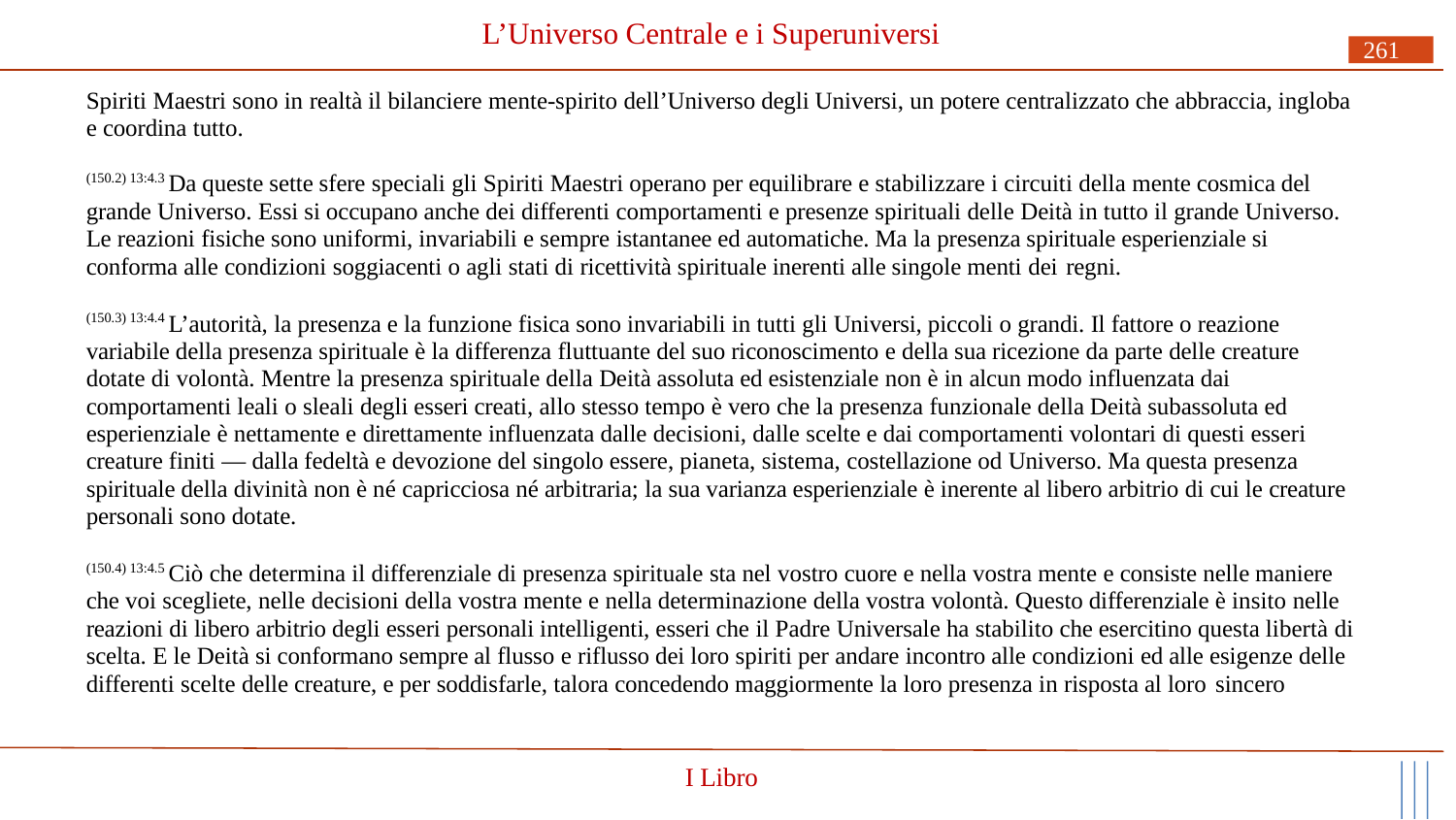

# L’Universo Centrale e i Superuniversi
261

Spiriti Maestri sono in realtà il bilanciere mente-spirito dell’Universo degli Universi, un potere centralizzato che abbraccia, ingloba  e coordina tutto.

(150.2) 13:4.3 Da queste sette sfere speciali gli Spiriti Maestri operano per equilibrare e stabilizzare i circuiti della mente cosmica del  grande Universo. Essi si occupano anche dei differenti comportamenti e presenze spirituali delle Deità in tutto il grande Universo.  Le reazioni fisiche sono uniformi, invariabili e sempre istantanee ed automatiche. Ma la presenza spirituale esperienziale si  conforma alle condizioni soggiacenti o agli stati di ricettività spirituale inerenti alle singole menti dei regni.

(150.3) 13:4.4 L’autorità, la presenza e la funzione fisica sono invariabili in tutti gli Universi, piccoli o grandi. Il fattore o reazione  variabile della presenza spirituale è la differenza fluttuante del suo riconoscimento e della sua ricezione da parte delle creature  dotate di volontà. Mentre la presenza spirituale della Deità assoluta ed esistenziale non è in alcun modo influenzata dai  comportamenti leali o sleali degli esseri creati, allo stesso tempo è vero che la presenza funzionale della Deità subassoluta ed  esperienziale è nettamente e direttamente influenzata dalle decisioni, dalle scelte e dai comportamenti volontari di questi esseri  creature finiti — dalla fedeltà e devozione del singolo essere, pianeta, sistema, costellazione od Universo. Ma questa presenza  spirituale della divinità non è né capricciosa né arbitraria; la sua varianza esperienziale è inerente al libero arbitrio di cui le creature  personali sono dotate.

(150.4) 13:4.5 Ciò che determina il differenziale di presenza spirituale sta nel vostro cuore e nella vostra mente e consiste nelle maniere  che voi scegliete, nelle decisioni della vostra mente e nella determinazione della vostra volontà. Questo differenziale è insito nelle  reazioni di libero arbitrio degli esseri personali intelligenti, esseri che il Padre Universale ha stabilito che esercitino questa libertà di  scelta. E le Deità si conformano sempre al flusso e riflusso dei loro spiriti per andare incontro alle condizioni ed alle esigenze delle  differenti scelte delle creature, e per soddisfarle, talora concedendo maggiormente la loro presenza in risposta al loro sincero

I Libro